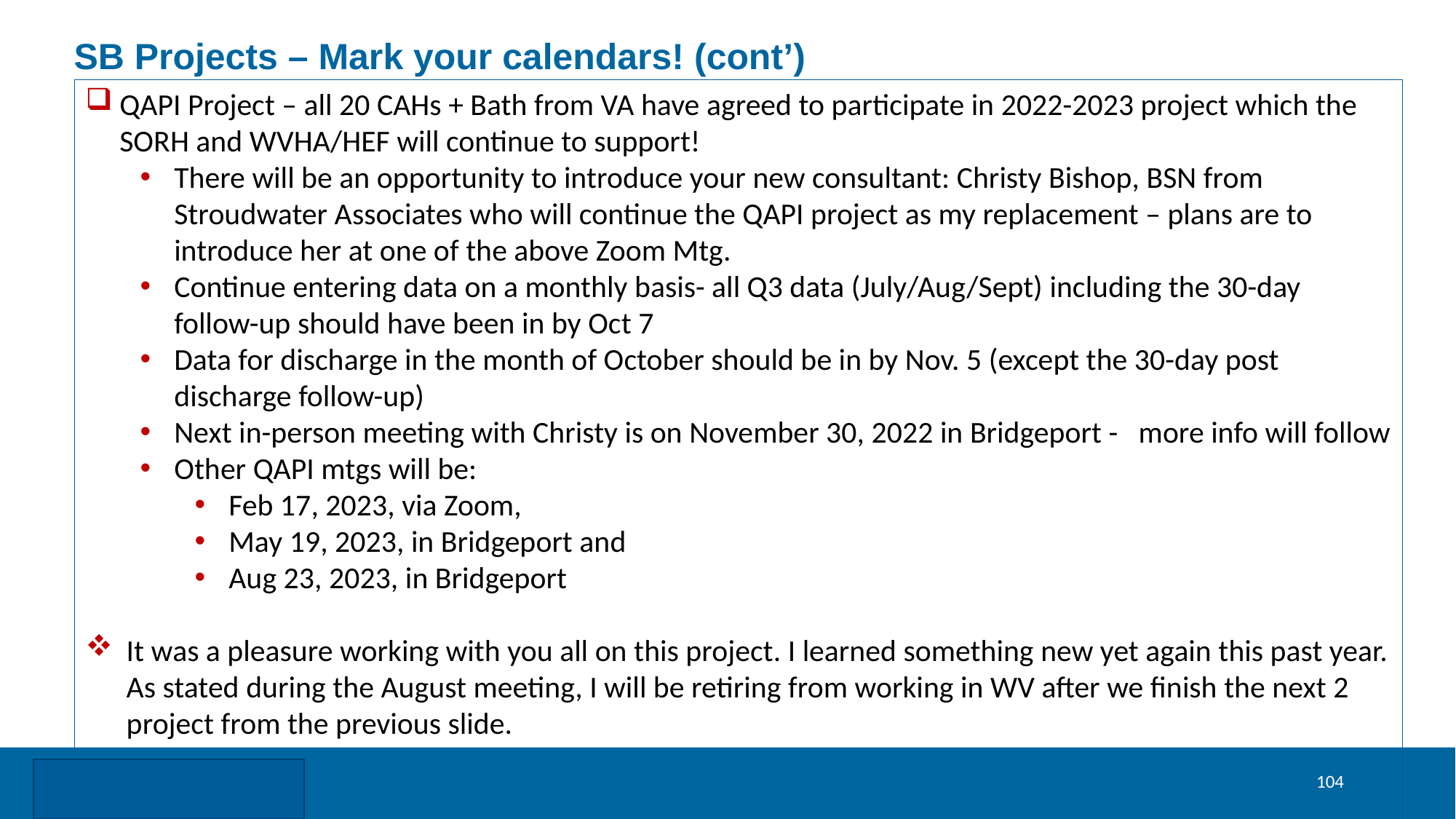

# SB Projects – Mark your calendars! (cont’)
QAPI Project – all 20 CAHs + Bath from VA have agreed to participate in 2022-2023 project which the SORH and WVHA/HEF will continue to support!
There will be an opportunity to introduce your new consultant: Christy Bishop, BSN from Stroudwater Associates who will continue the QAPI project as my replacement – plans are to introduce her at one of the above Zoom Mtg.
Continue entering data on a monthly basis- all Q3 data (July/Aug/Sept) including the 30-day follow-up should have been in by Oct 7
Data for discharge in the month of October should be in by Nov. 5 (except the 30-day post discharge follow-up)
Next in-person meeting with Christy is on November 30, 2022 in Bridgeport -   more info will follow
Other QAPI mtgs will be:
Feb 17, 2023, via Zoom,
May 19, 2023, in Bridgeport and
Aug 23, 2023, in Bridgeport

It was a pleasure working with you all on this project. I learned something new yet again this past year. As stated during the August meeting, I will be retiring from working in WV after we finish the next 2 project from the previous slide.

104